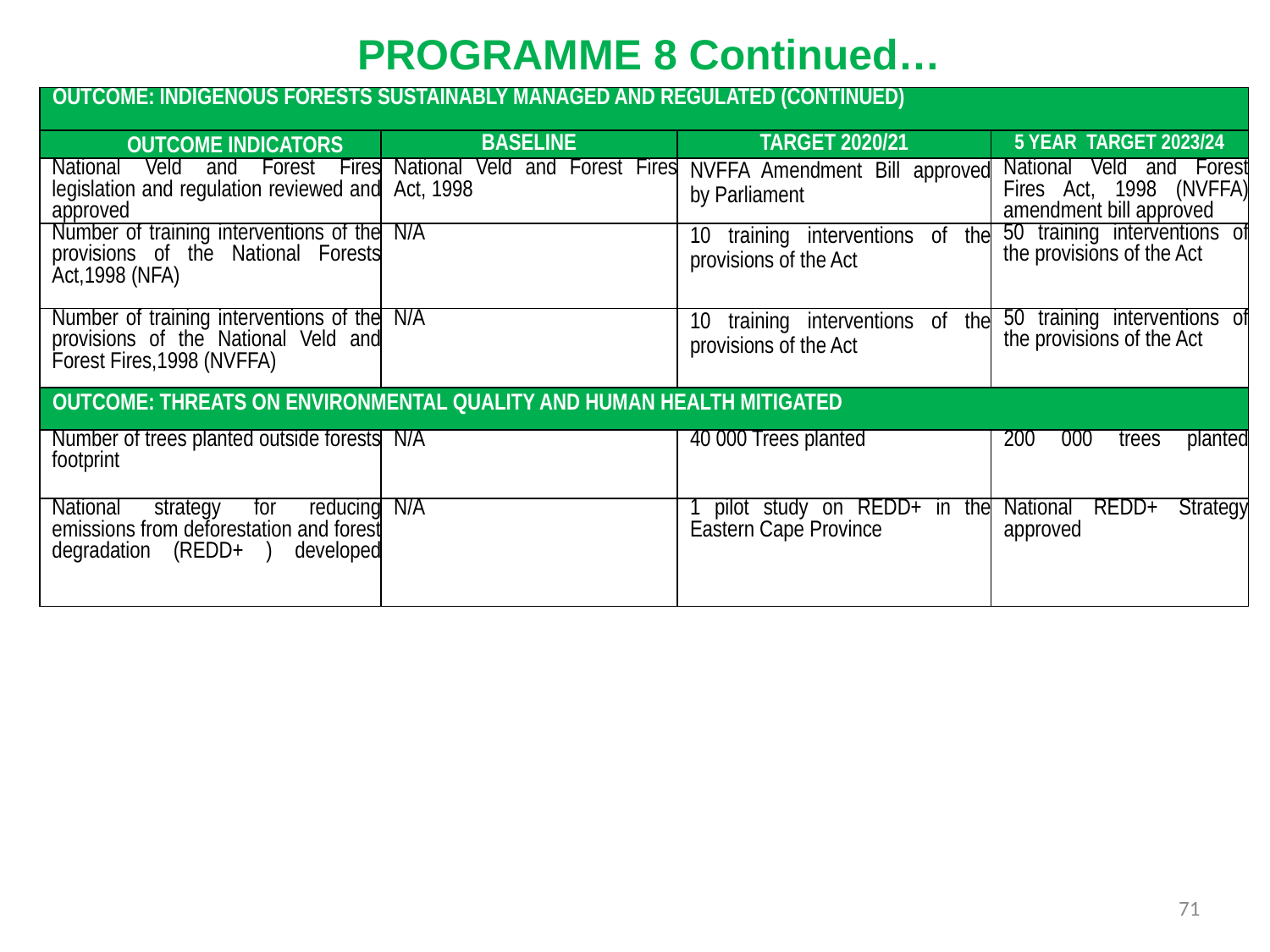

PROGRAMME 8 Continued…
| OUTCOME: INDIGENOUS FORESTS SUSTAINABLY MANAGED AND REGULATED (CONTINUED) |  |  |  |
| --- | --- | --- | --- |
| OUTCOME INDICATORS | BASELINE | TARGET 2020/21 | 5 YEAR TARGET 2023/24 |
| National Veld and Forest Fires legislation and regulation reviewed and approved | National Veld and Forest Fires Act, 1998 | NVFFA Amendment Bill approved by Parliament | National Veld and Forest Fires Act, 1998 (NVFFA) amendment bill approved |
| Number of training interventions of the provisions of the National Forests Act,1998 (NFA) | N/A | 10 training interventions of the provisions of the Act | 50 training interventions of the provisions of the Act |
| Number of training interventions of the provisions of the National Veld and Forest Fires,1998 (NVFFA) | N/A | 10 training interventions of the provisions of the Act | 50 training interventions of the provisions of the Act |
| OUTCOME: THREATS ON ENVIRONMENTAL QUALITY AND HUMAN HEALTH MITIGATED |  |  |  |
| Number of trees planted outside forests footprint | N/A | 40 000 Trees planted | 200 000 trees planted |
| National strategy for reducing emissions from deforestation and forest degradation (REDD+ ) developed | N/A | 1 pilot study on REDD+ in the Eastern Cape Province | National REDD+ Strategy approved |
71